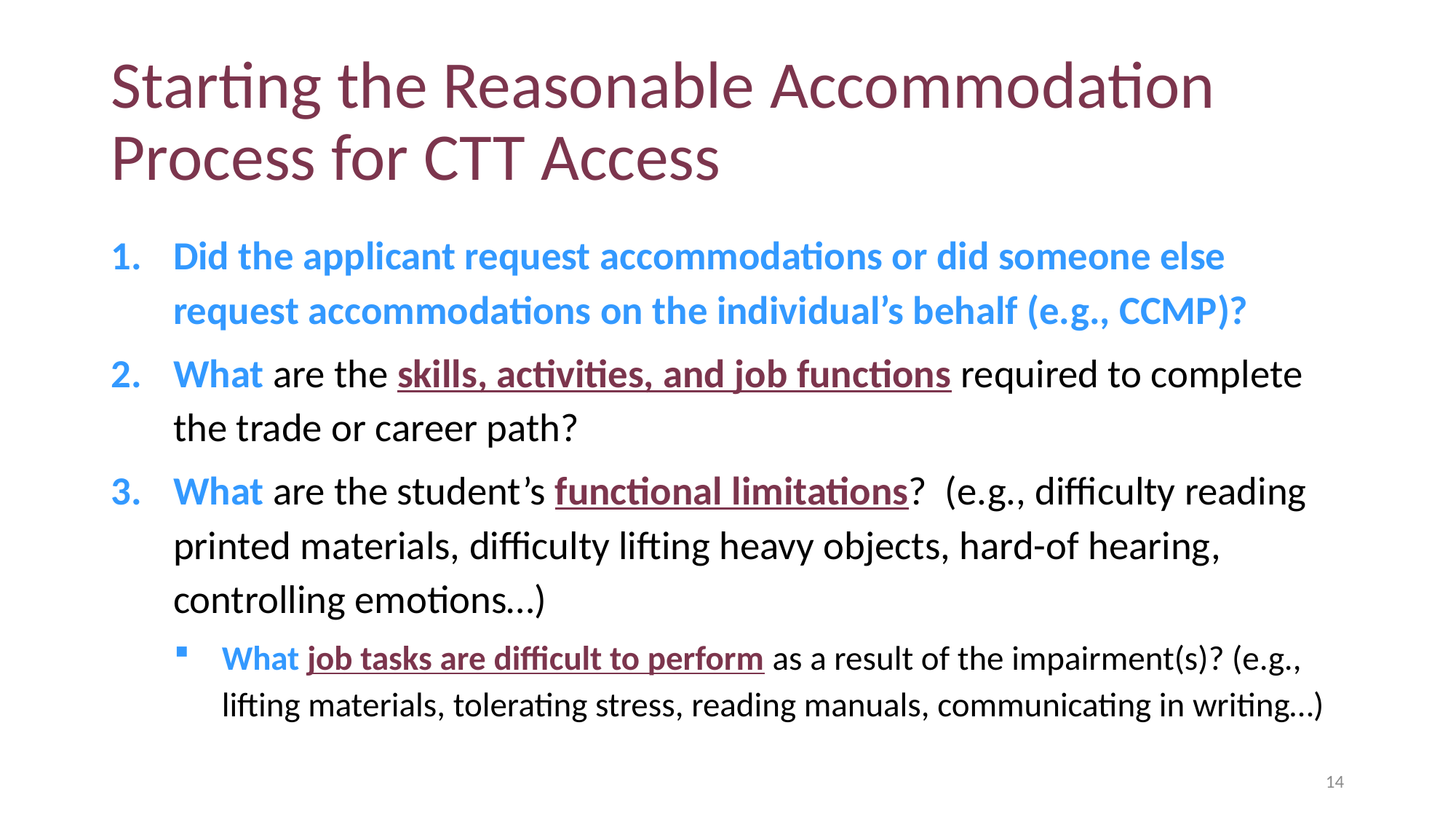

# Starting the Reasonable Accommodation Process for CTT Access
Did the applicant request accommodations or did someone else request accommodations on the individual’s behalf (e.g., CCMP)?
What are the skills, activities, and job functions required to complete the trade or career path?
What are the student’s functional limitations?  (e.g., difficulty reading printed materials, difficulty lifting heavy objects, hard-of hearing, controlling emotions…)
What job tasks are difficult to perform as a result of the impairment(s)? (e.g., lifting materials, tolerating stress, reading manuals, communicating in writing…)

14